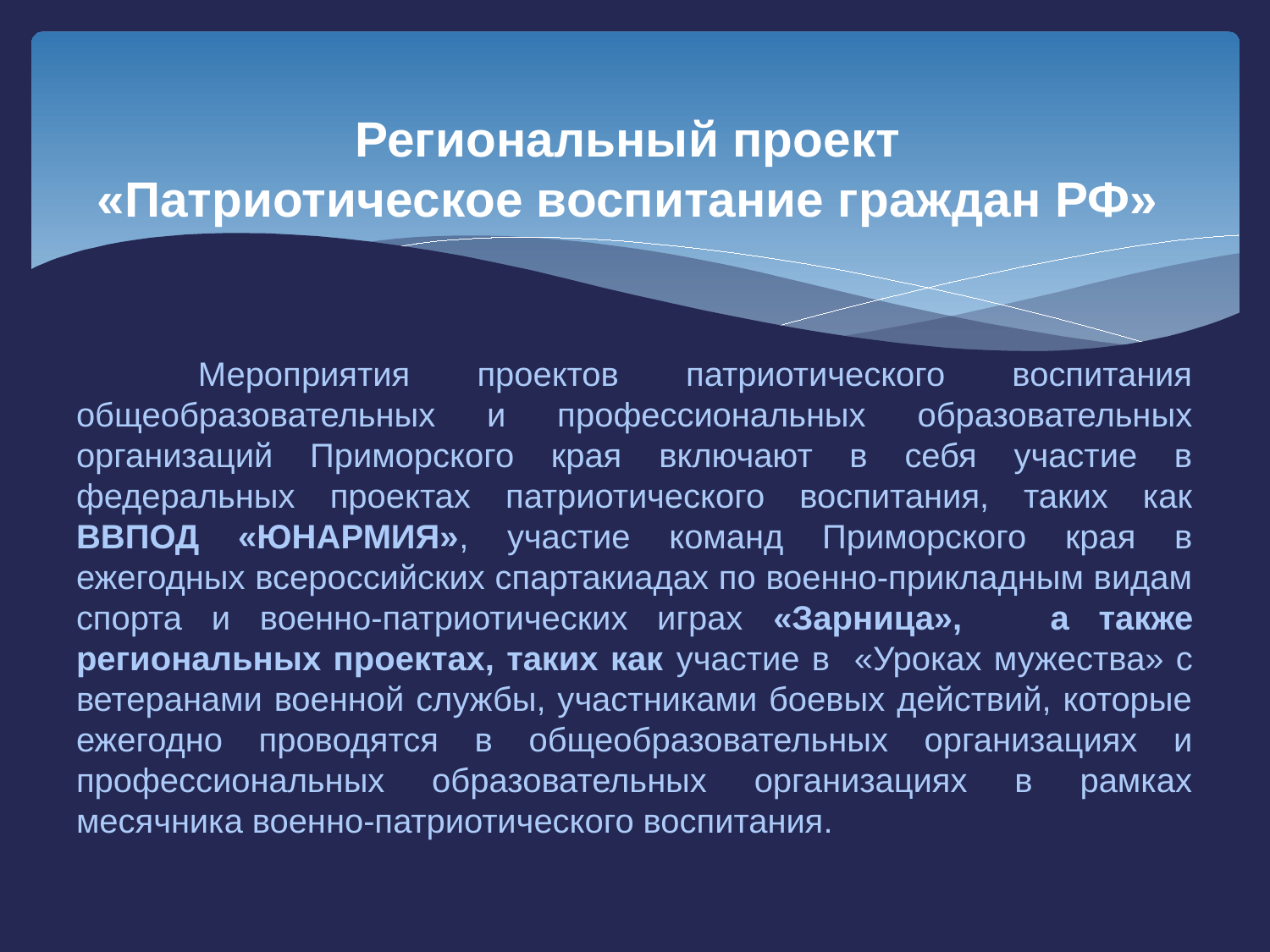

# Региональный проект «Патриотическое воспитание граждан РФ»
	Мероприятия проектов патриотического воспитания общеобразовательных и профессиональных образовательных организаций Приморского края включают в себя участие в федеральных проектах патриотического воспитания, таких как ВВПОД «ЮНАРМИЯ», участие команд Приморского края в ежегодных всероссийских спартакиадах по военно-прикладным видам спорта и военно-патриотических играх «Зарница»,   а также региональных проектах, таких как участие в  «Уроках мужества» с ветеранами военной службы, участниками боевых действий, которые ежегодно проводятся в общеобразовательных организациях и профессиональных образовательных организациях в рамках месячника военно-патриотического воспитания.